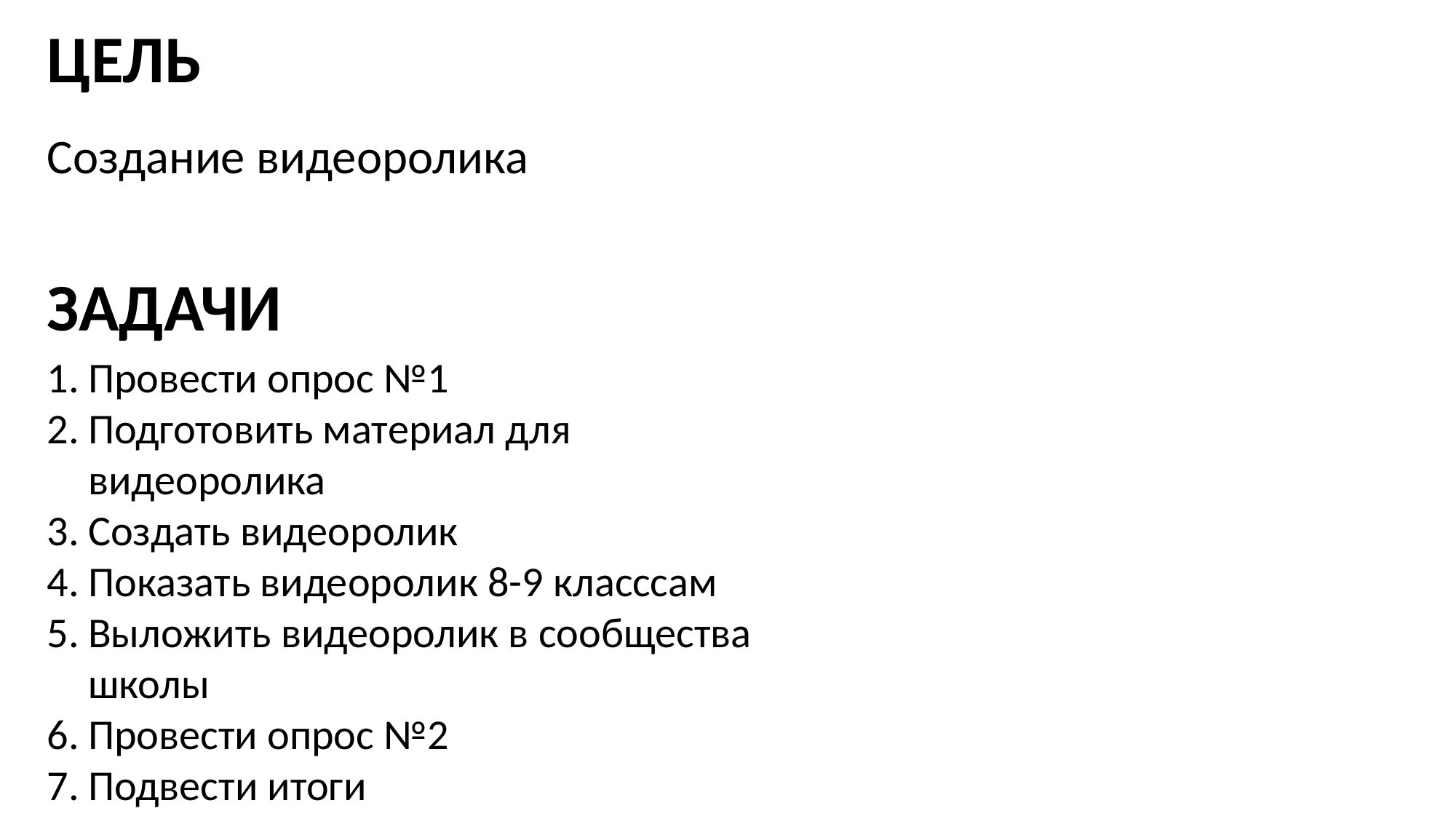

ЦЕЛЬ
Создание видеоролика
ЗАДАЧИ
Провести опрос №1
Подготовить материал для видеоролика
Создать видеоролик
Показать видеоролик 8-9 класссам
Выложить видеоролик в сообщества школы
Провести опрос №2
Подвести итоги